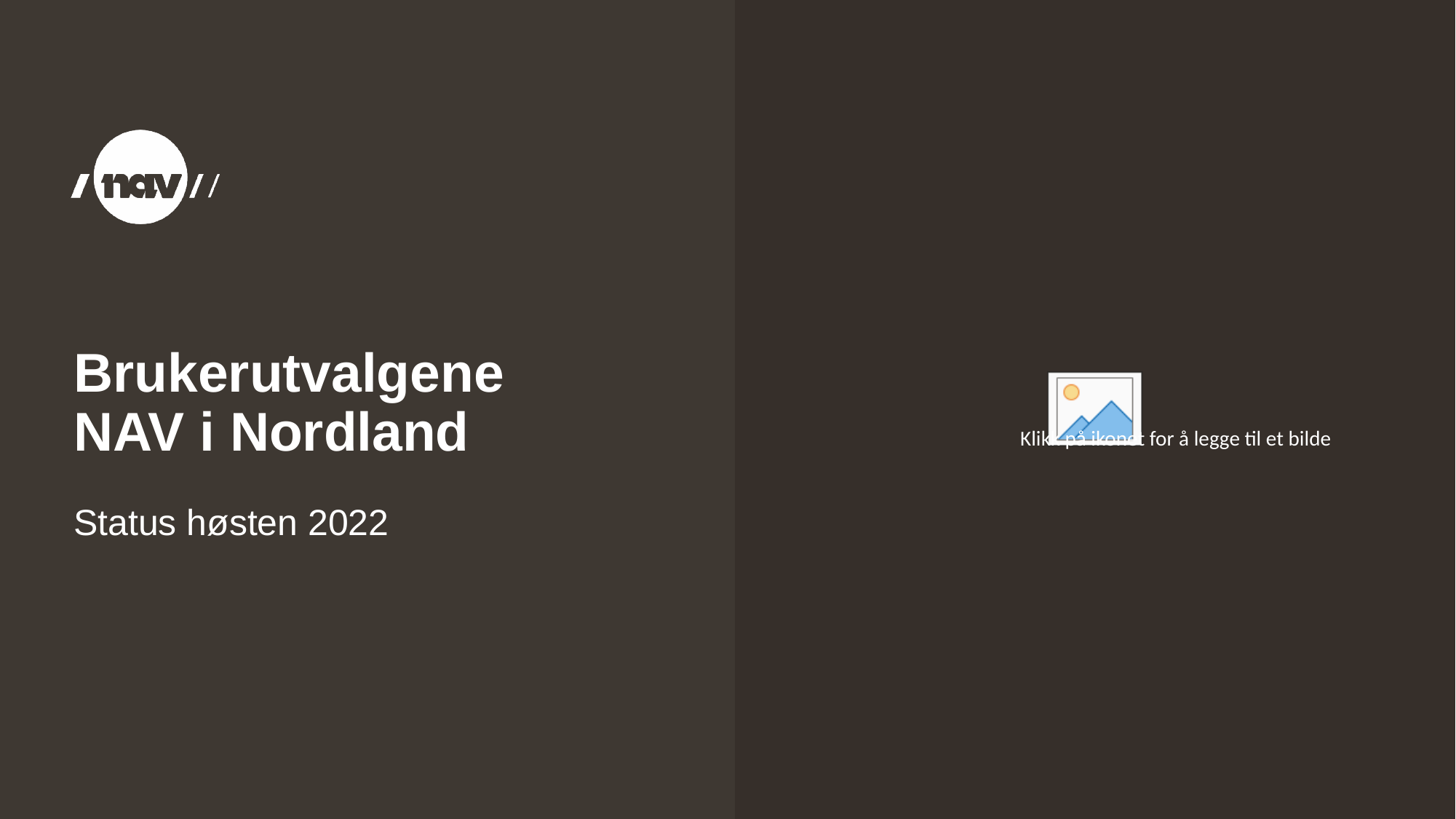

# Brukerutvalgene NAV i Nordland
Status høsten 2022